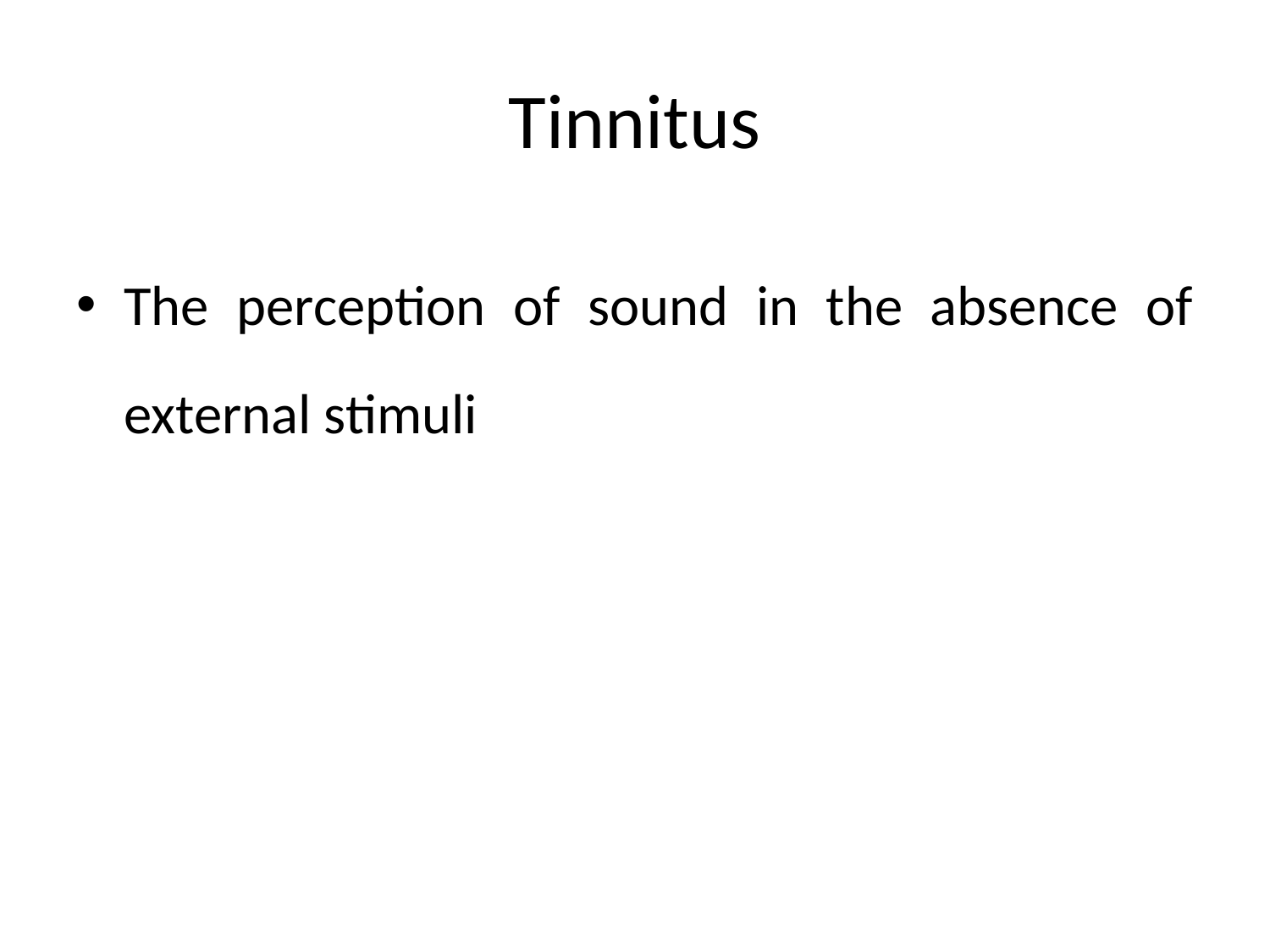

# Tinnitus
The perception of sound in the absence of external stimuli